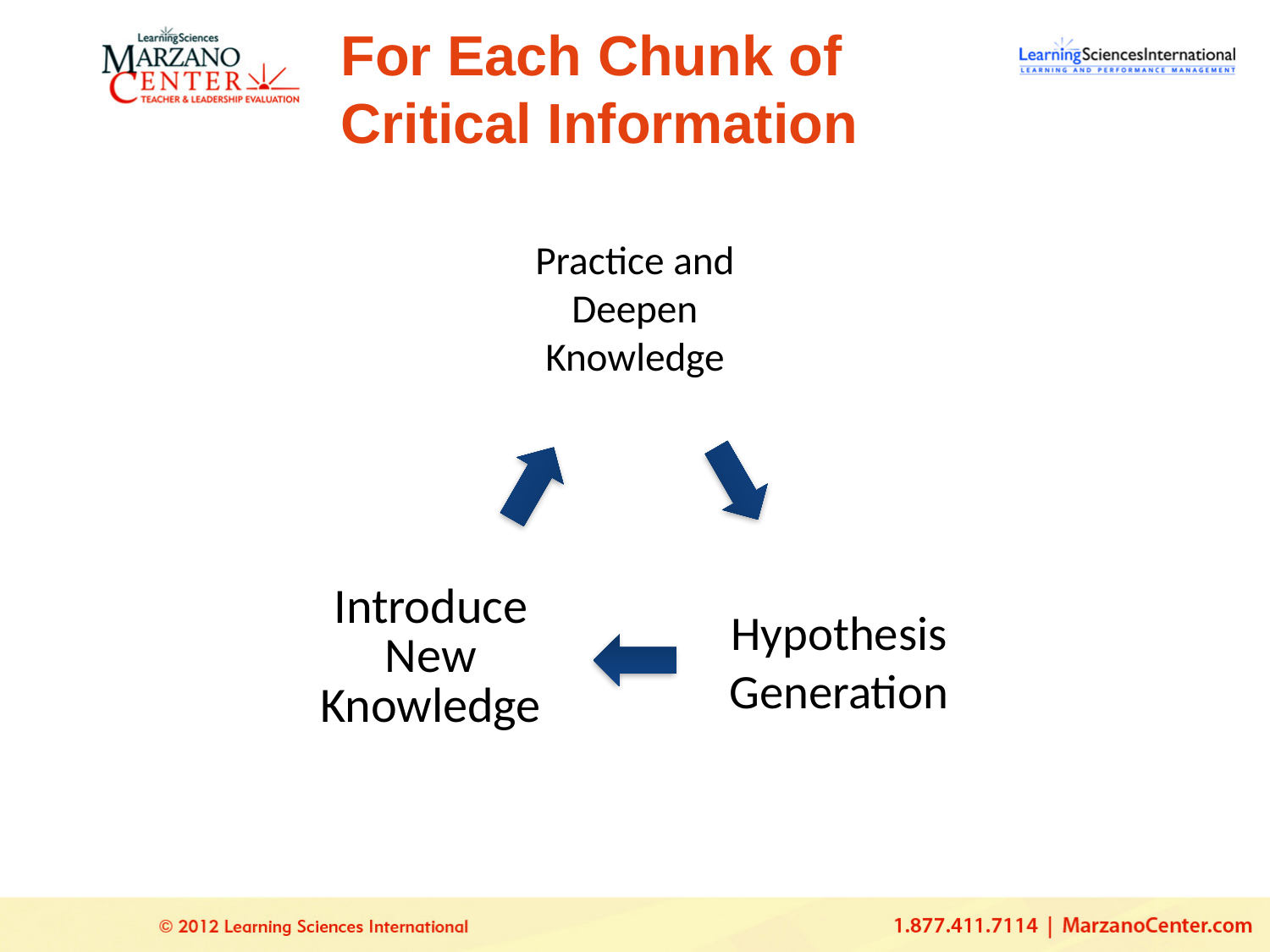

# For Each Chunk of Critical Information
Practice and Deepen Knowledge
Hypothesis Generation
Introduce New Knowledge